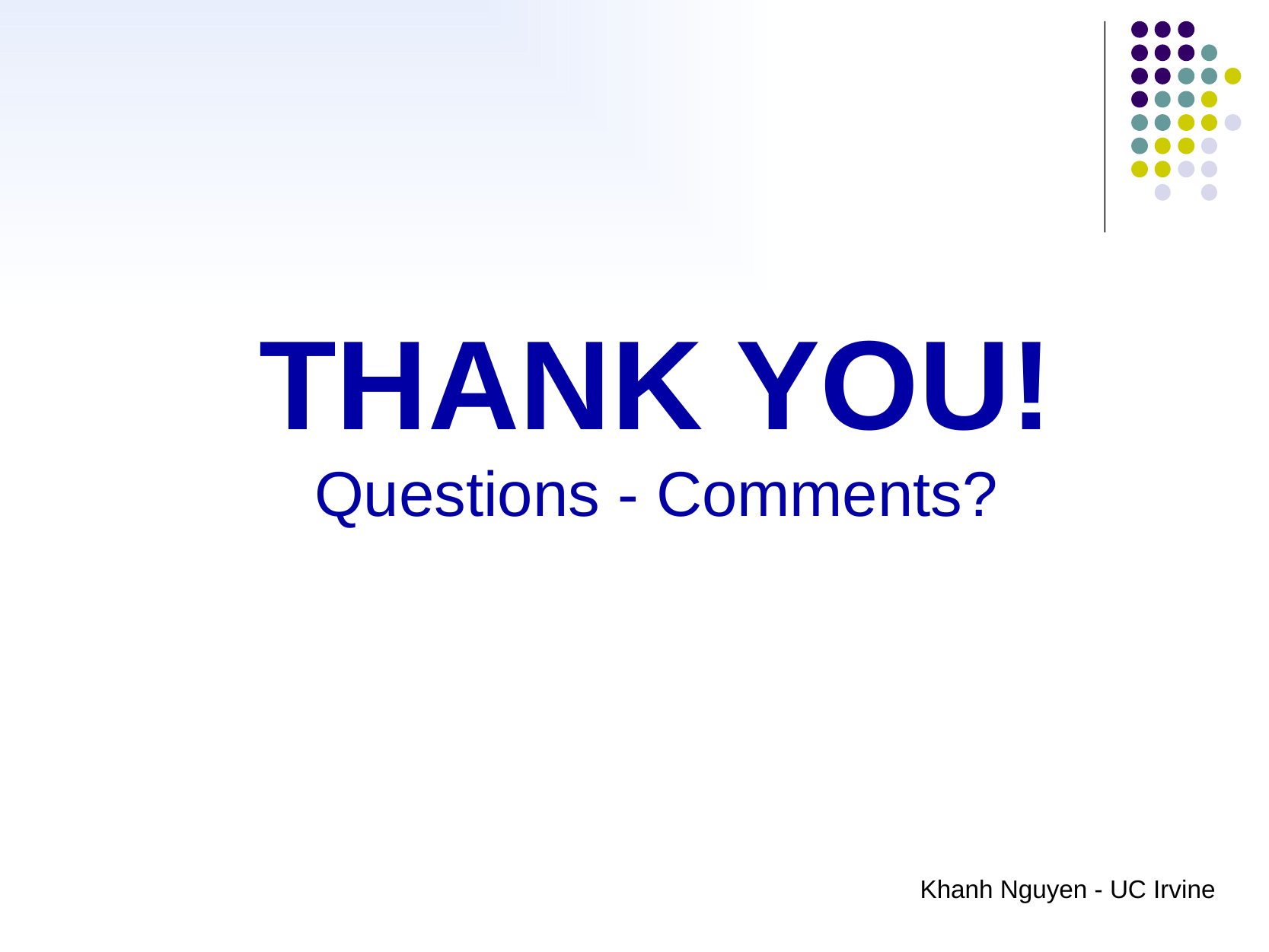

THANK YOU!
Questions - Comments?
Khanh Nguyen - UC Irvine